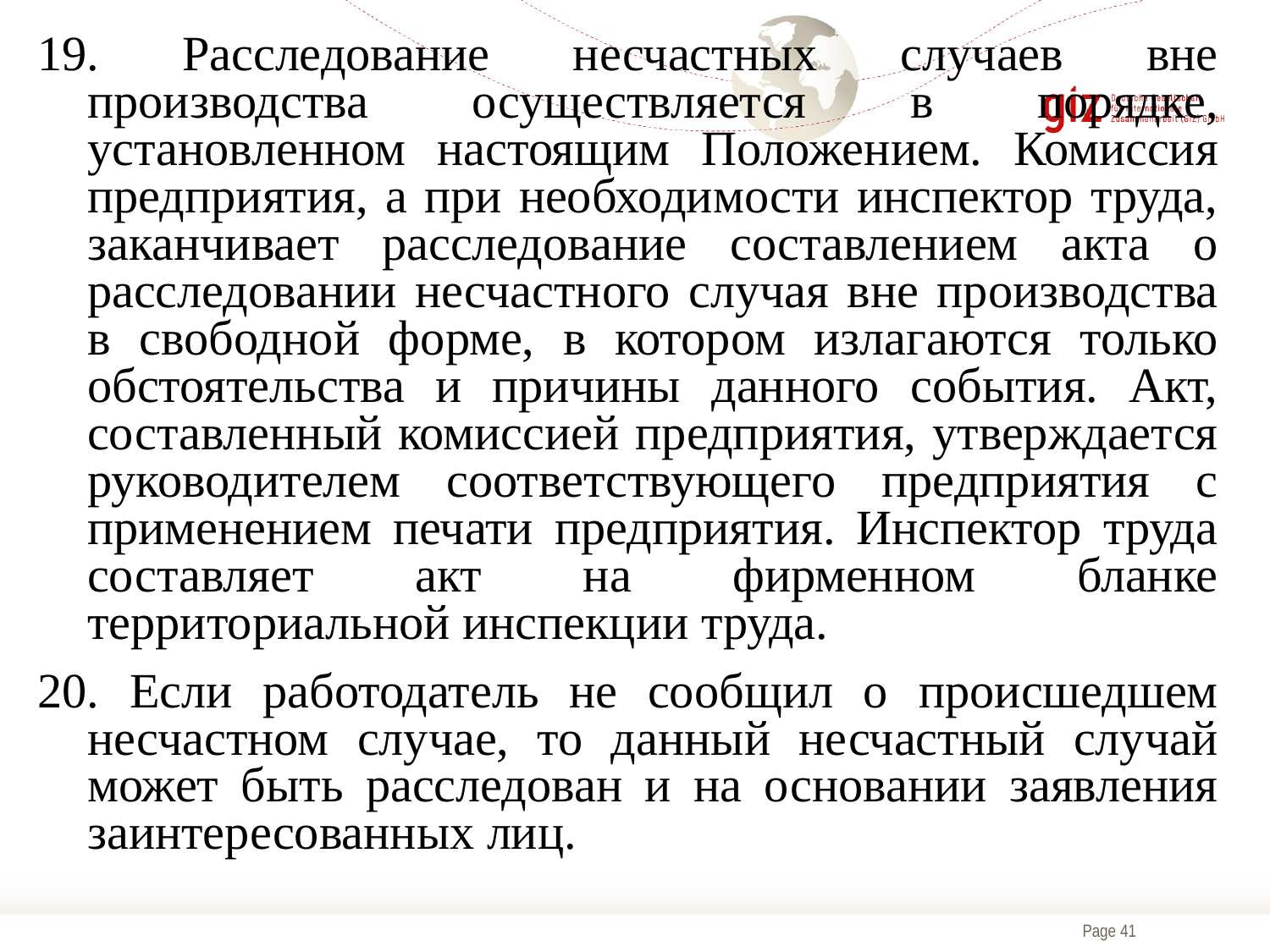

19. Расследование несчастных случаев вне производства осуществляется в порядке, установленном настоящим Положением. Комиссия предприятия, а при необходимости инспектор труда, заканчивает расследование составлением акта о расследовании несчастного случая вне производства в свободной форме, в котором излагаются только обстоятельства и причины данного события. Акт, составленный комиссией предприятия, утверждается руководителем соответствующего предприятия с применением печати предприятия. Инспектор труда составляет акт на фирменном бланке территориальной инспекции труда.
20. Если работодатель не сообщил о происшедшем несчастном случае, то данный несчастный случай может быть расследован и на основании заявления заинтересованных лиц.